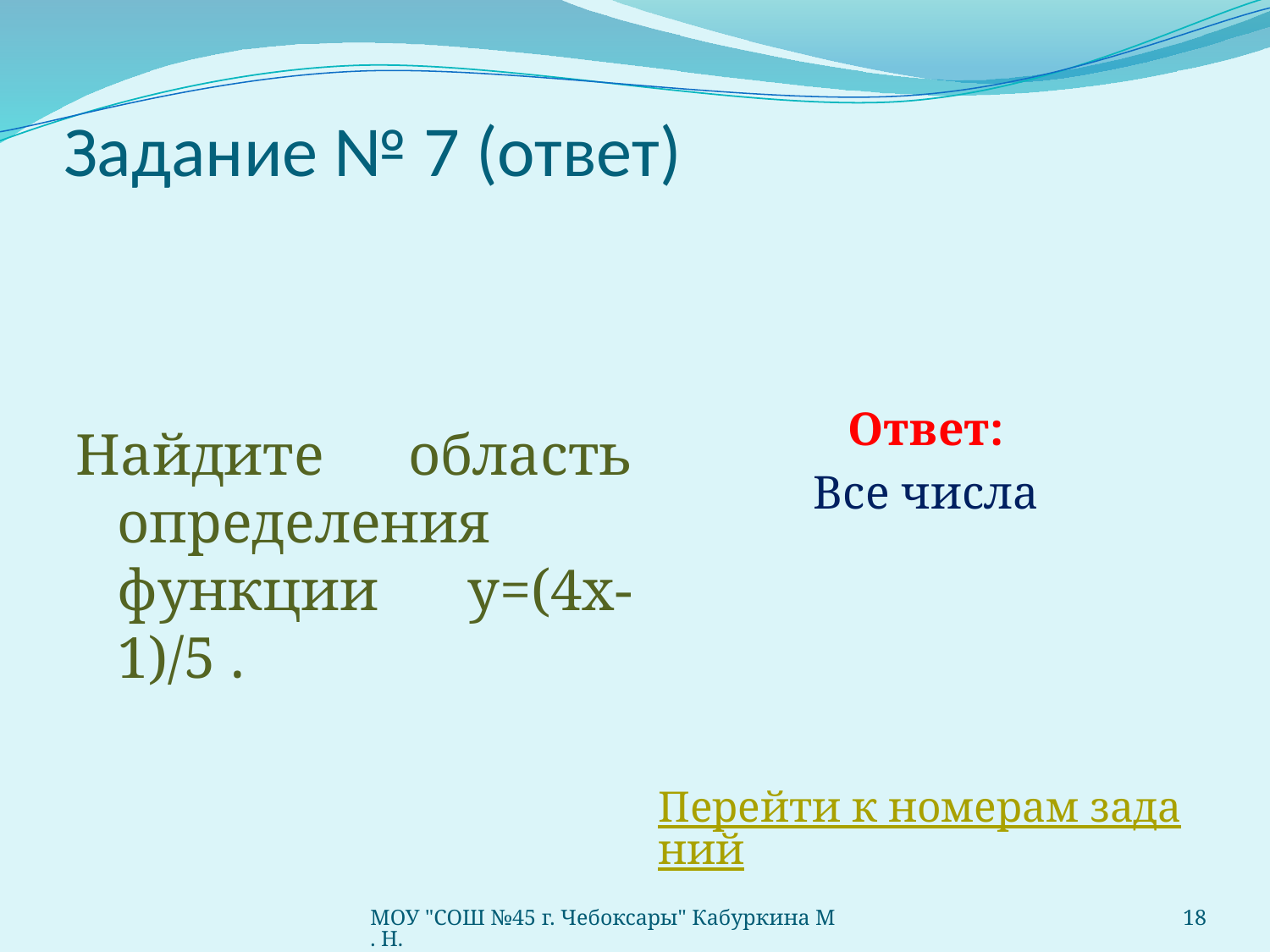

# Задание № 7 (ответ)

Ответ:
Все числа

Перейти к номерам заданий
Найдите область определения функции у=(4х-1)/5 .
МОУ "СОШ №45 г. Чебоксары" Кабуркина М. Н.
18